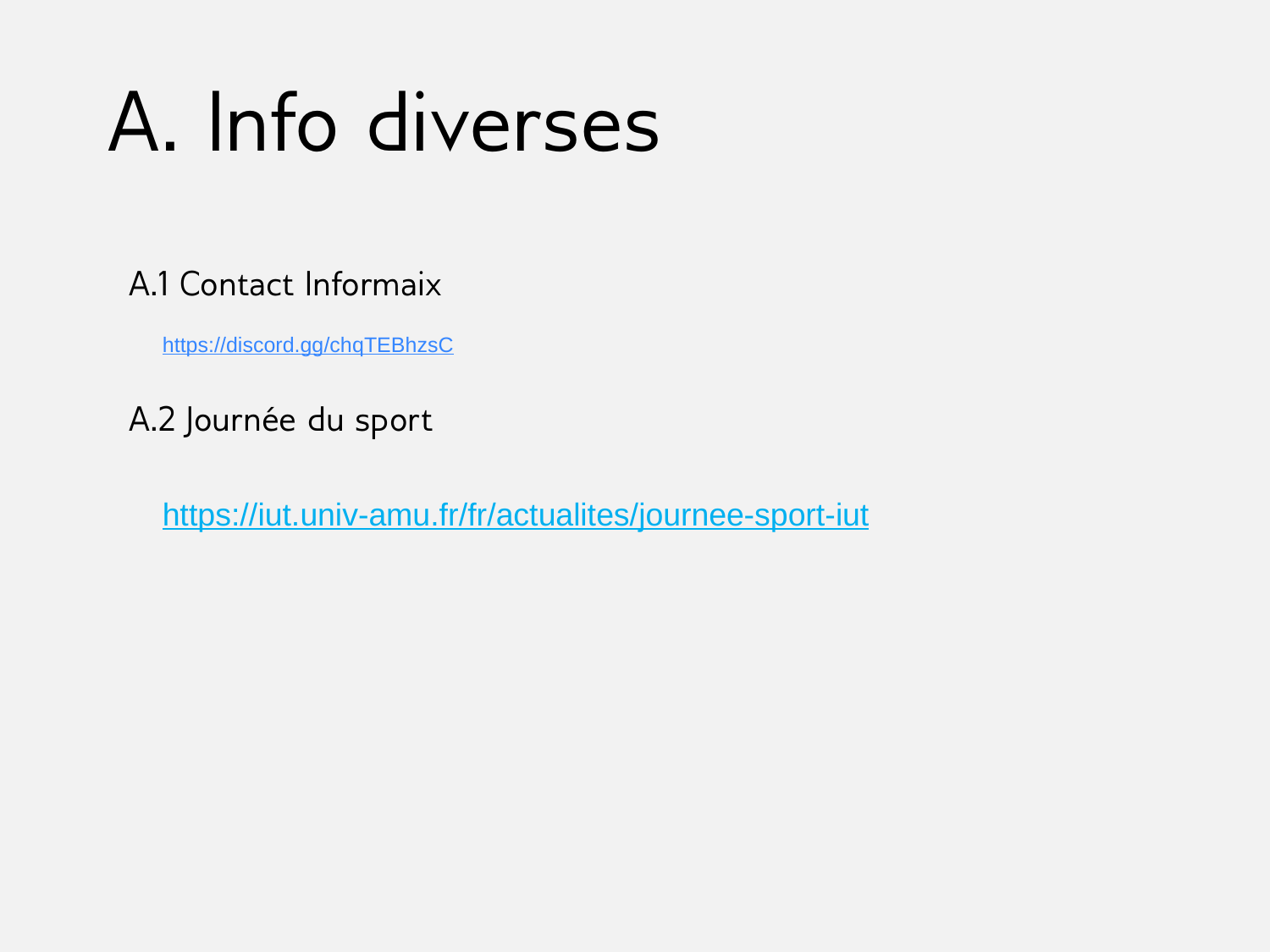

A. Info diverses
A.1 Contact Informaix
https://discord.gg/chqTEBhzsC
A.2 Journée du sport

https://iut.univ-amu.fr/fr/actualites/journee-sport-iut